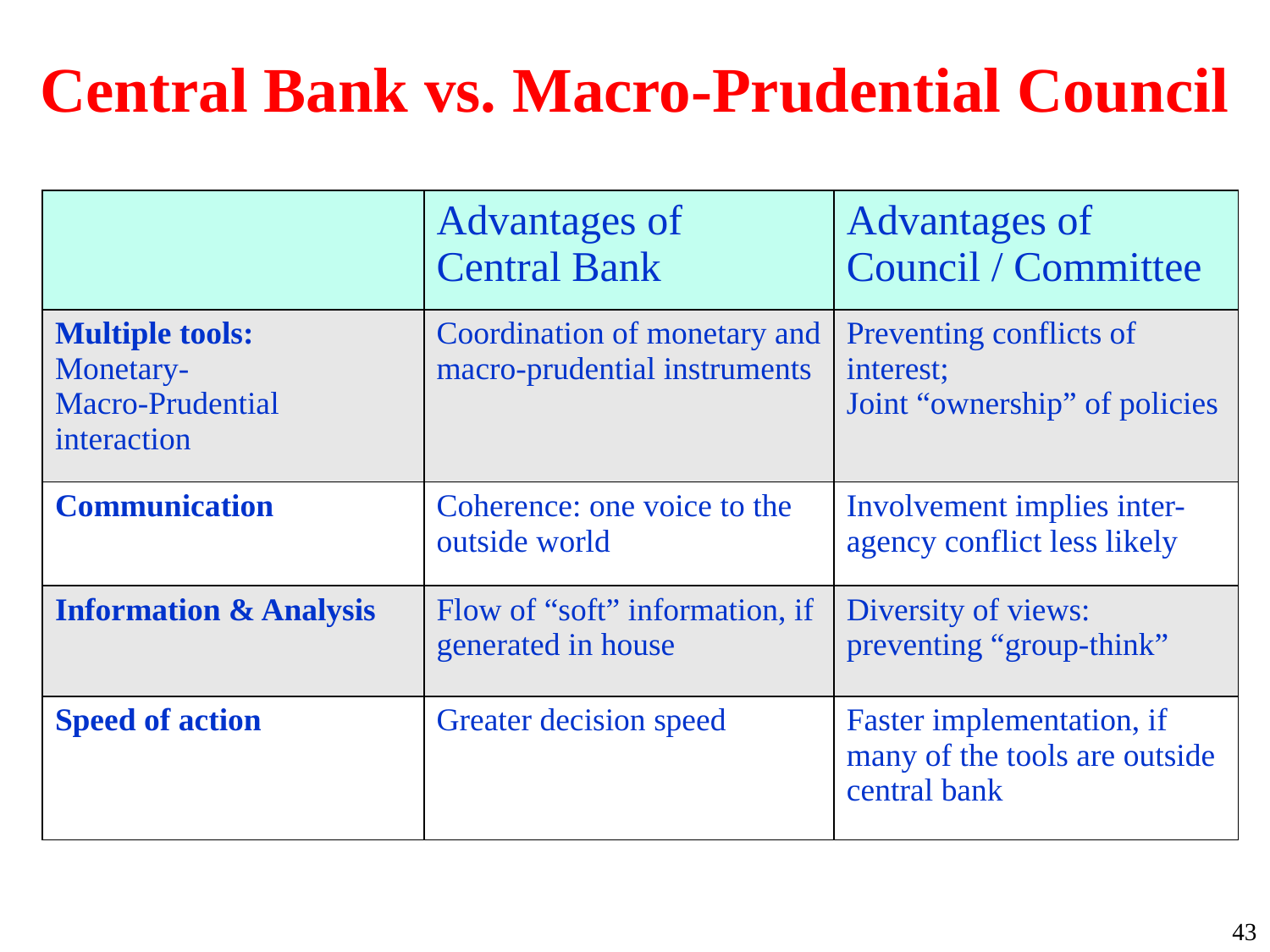

Central Bank vs. Macro-Prudential Council
|  | Advantages of Central Bank | Advantages of Council / Committee |
| --- | --- | --- |
| Multiple tools: Monetary- Macro-Prudential interaction | Coordination of monetary and macro-prudential instruments | Preventing conflicts of interest; Joint “ownership” of policies |
| Communication | Coherence: one voice to the outside world | Involvement implies inter-agency conflict less likely |
| Information & Analysis | Flow of “soft” information, if generated in house | Diversity of views: preventing “group-think” |
| Speed of action | Greater decision speed | Faster implementation, if many of the tools are outside central bank |
43